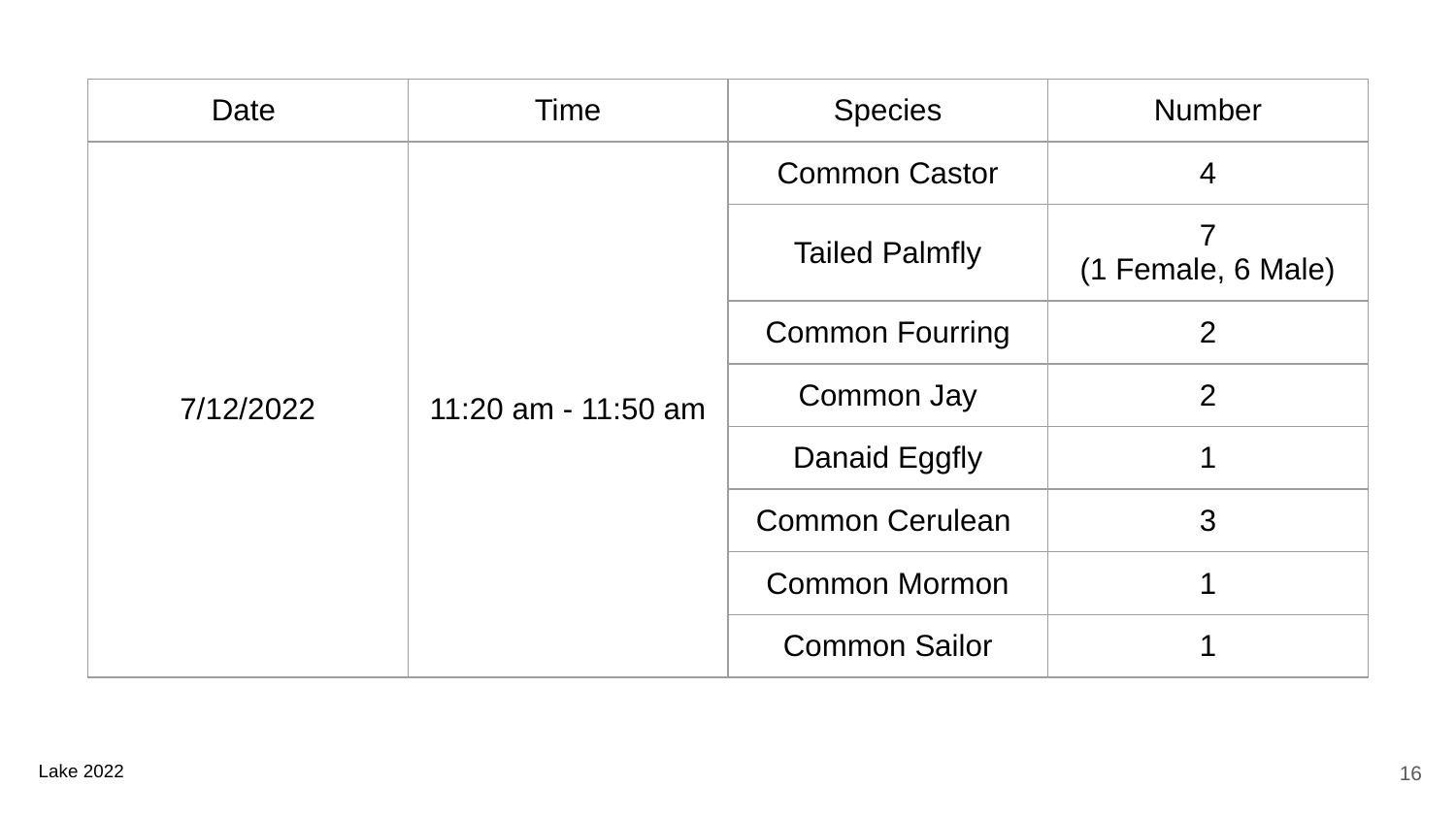

| Date | Time | Species | Number |
| --- | --- | --- | --- |
| 7/12/2022 | 11:20 am - 11:50 am | Common Castor | 4 |
|  |  | Tailed Palmfly | 7 (1 Female, 6 Male) |
|  |  | Common Fourring | 2 |
|  |  | Common Jay | 2 |
|  |  | Danaid Eggfly | 1 |
|  |  | Common Cerulean | 3 |
|  |  | Common Mormon | 1 |
|  |  | Common Sailor | 1 |
16